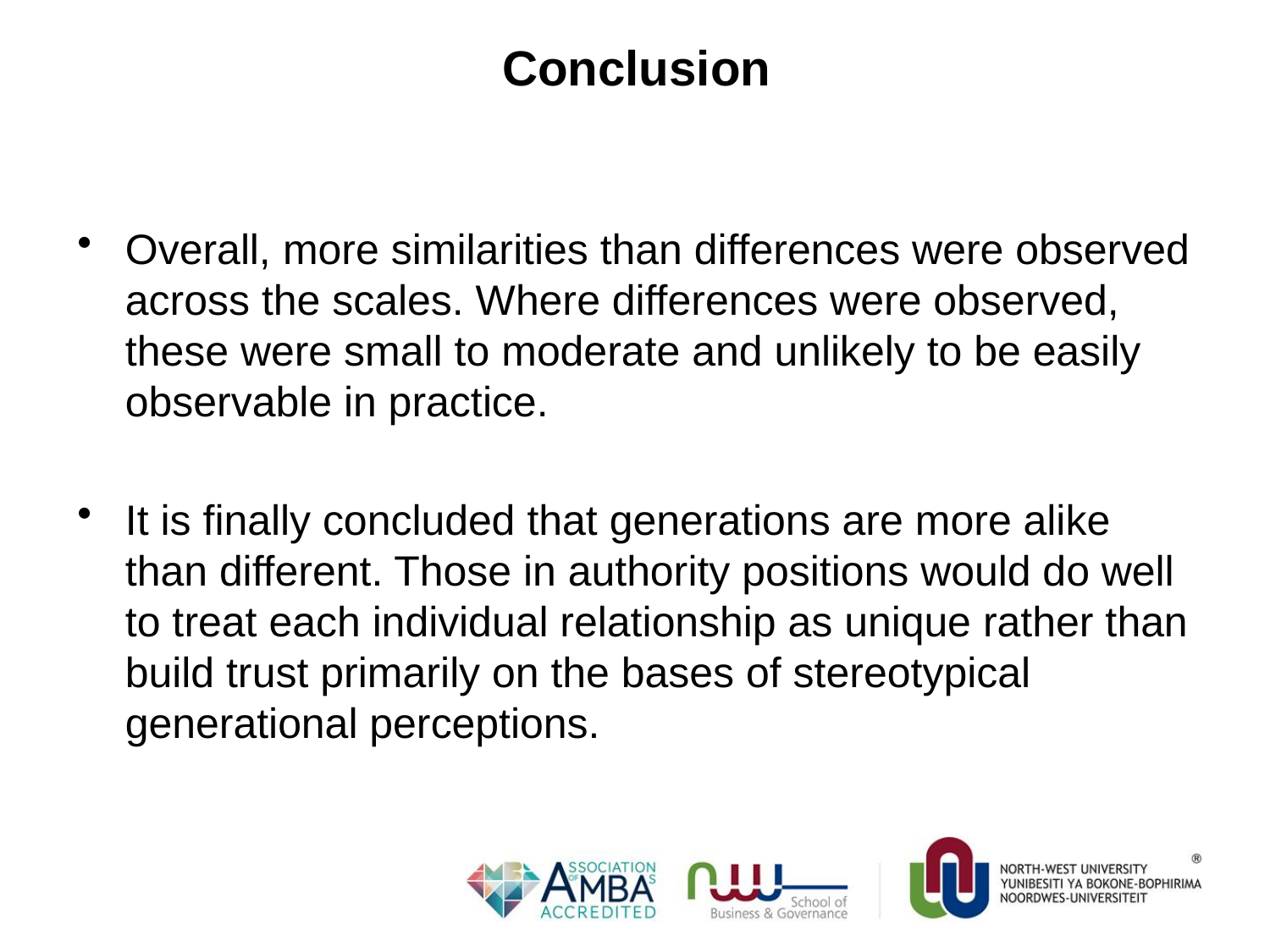

# Conclusion
Overall, more similarities than differences were observed across the scales. Where differences were observed, these were small to moderate and unlikely to be easily observable in practice.

It is finally concluded that generations are more alike than different. Those in authority positions would do well to treat each individual relationship as unique rather than build trust primarily on the bases of stereotypical generational perceptions.